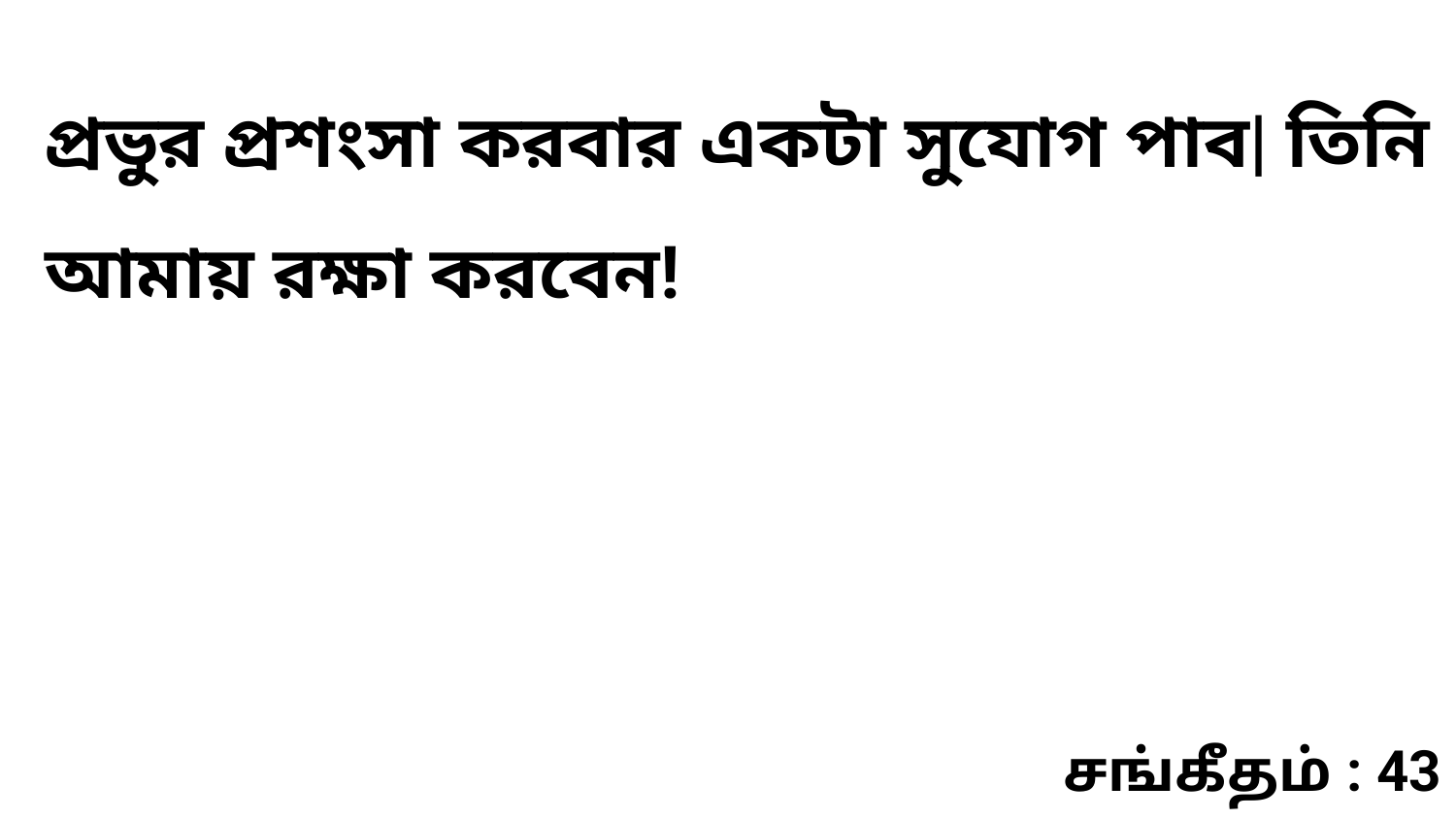

প্রভুর প্রশংসা করবার একটা সুযোগ পাব| তিনি আমায় রক্ষা করবেন!
சங்கீதம் : 43